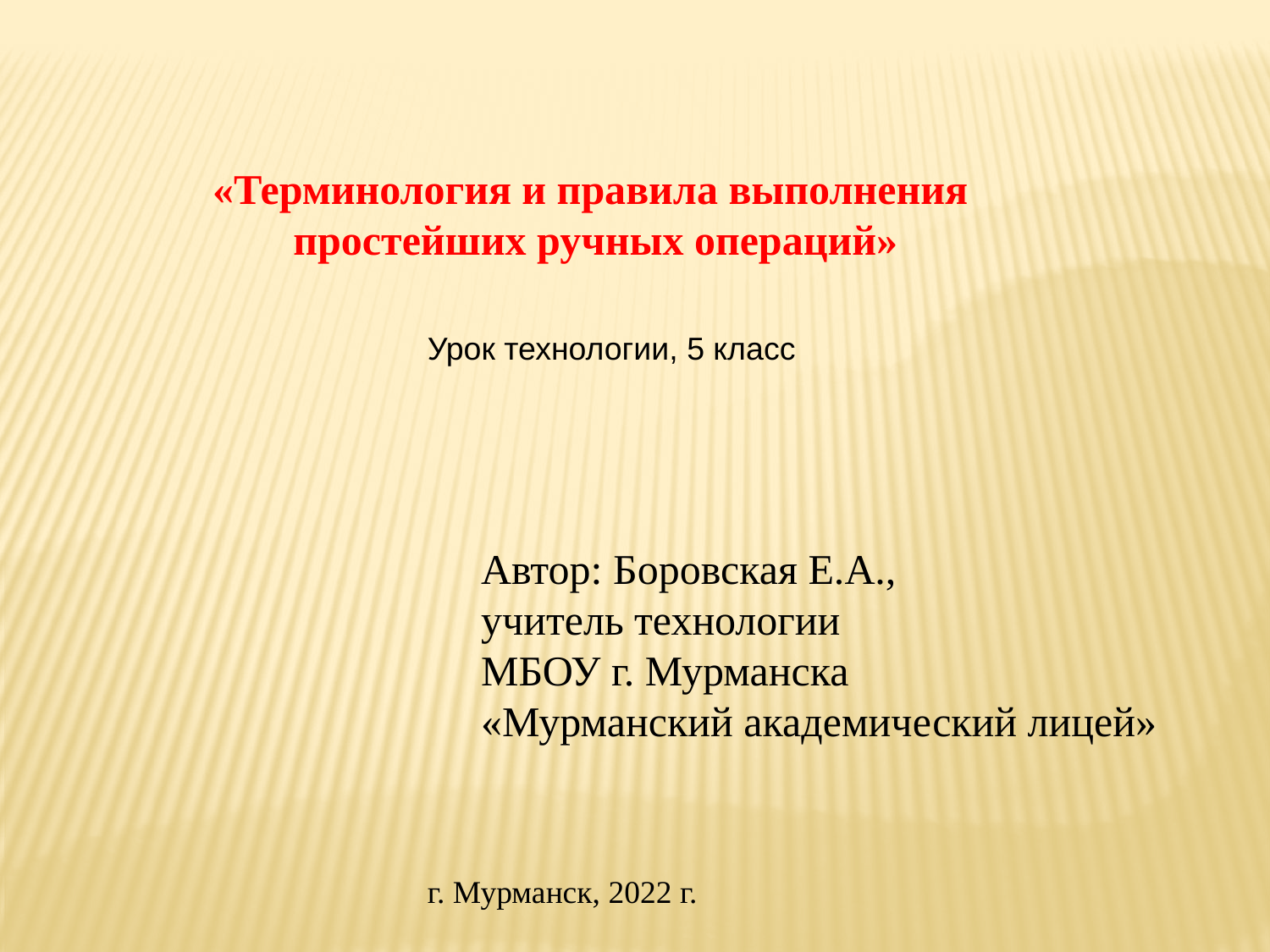

«Терминология и правила выполнения
простейших ручных операций»
Урок технологии, 5 класс
Автор: Боровская Е.А.,
учитель технологии
МБОУ г. Мурманска
«Мурманский академический лицей»
г. Мурманск, 2022 г.